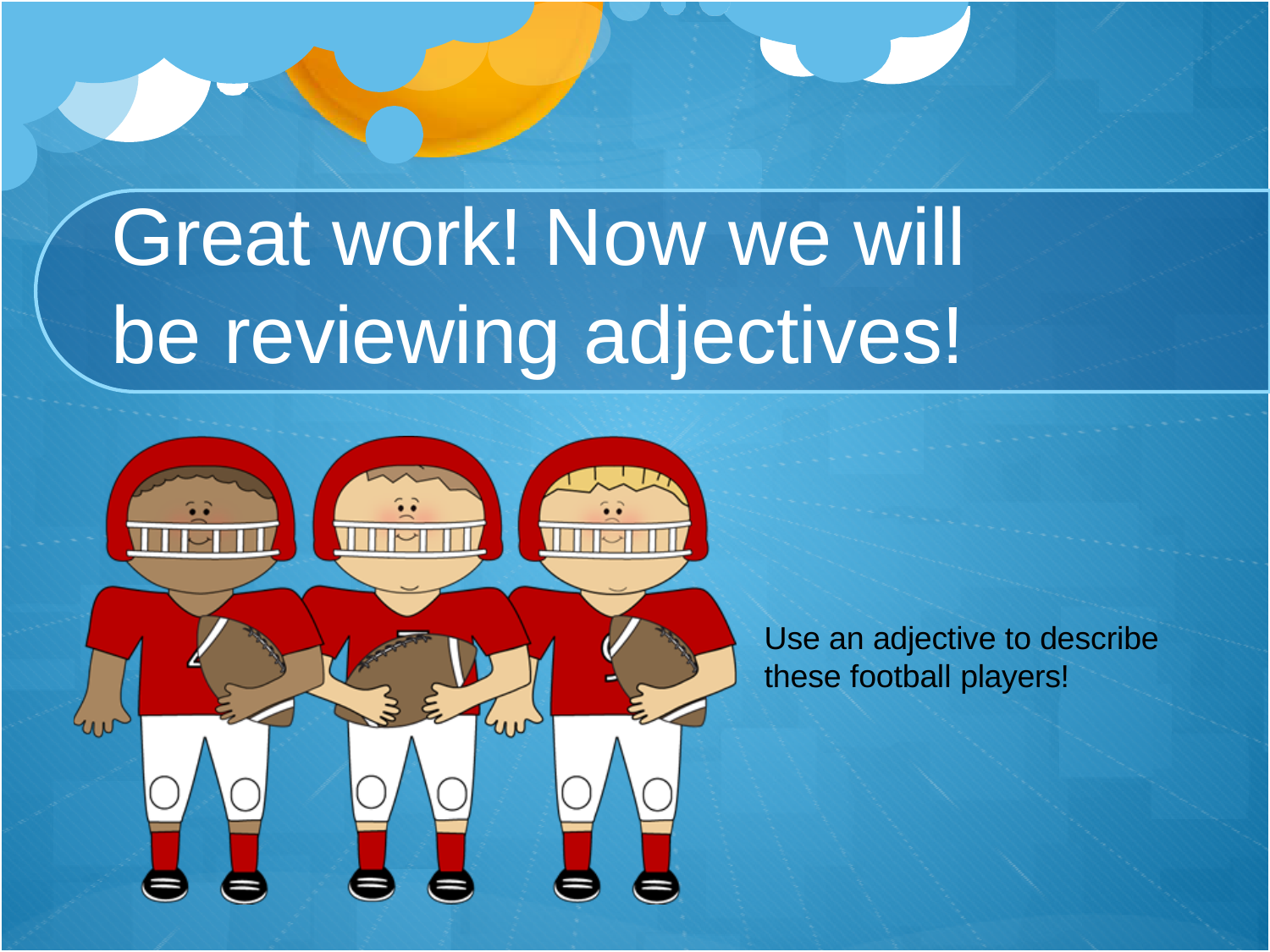

Great work! Now we will  be reviewing adjectives!

Use an adjective to describe  these football players!